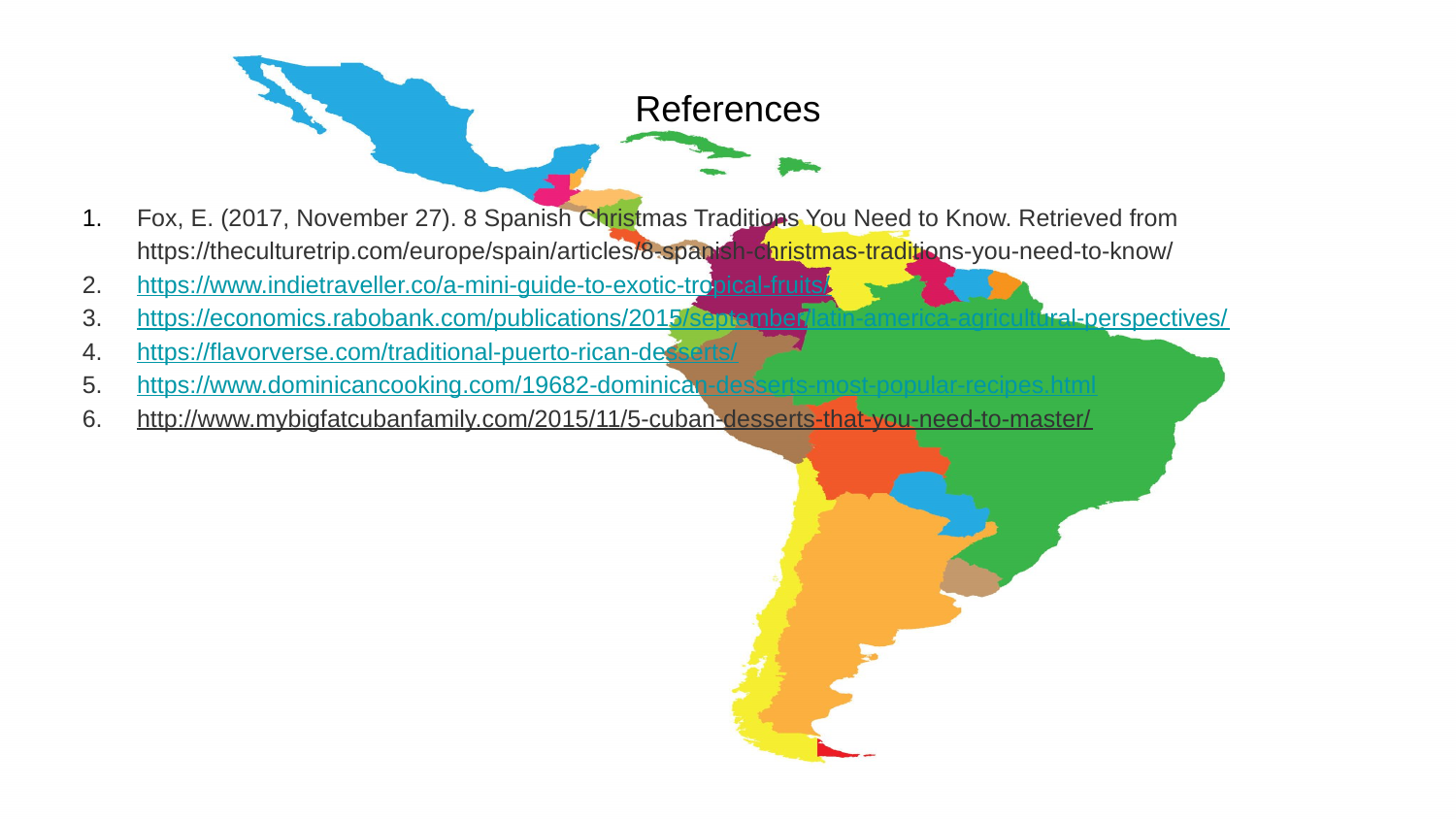

# References
Fox, E. (2017, November 27). 8 Spanish Christmas Traditions You Need to Know. Retrieved from https://theculturetrip.com/europe/spain/articles/8-spanish-christmas-traditions-you-need-to-know/
https://www.indietraveller.co/a-mini-guide-to-exotic-tropical-fruits/
https://economics.rabobank.com/publications/2015/september/latin-america-agricultural-perspectives/
https://flavorverse.com/traditional-puerto-rican-desserts/
https://www.dominicancooking.com/19682-dominican-desserts-most-popular-recipes.html
http://www.mybigfatcubanfamily.com/2015/11/5-cuban-desserts-that-you-need-to-master/